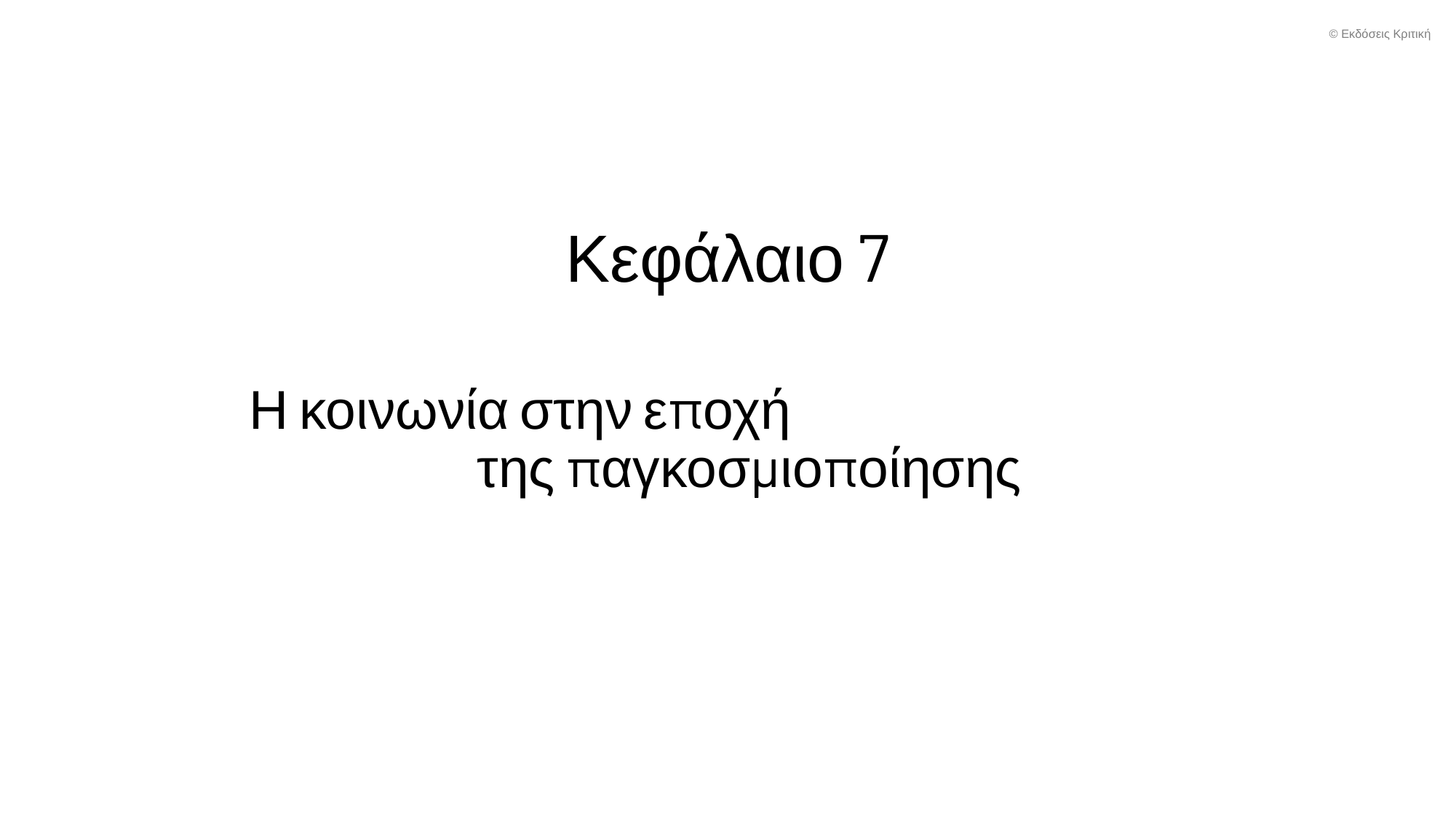

© Εκδόσεις Κριτική

# Κεφάλαιο 7
Η κοινωνία στην εποχή                                           της παγκοσμιοποίησης